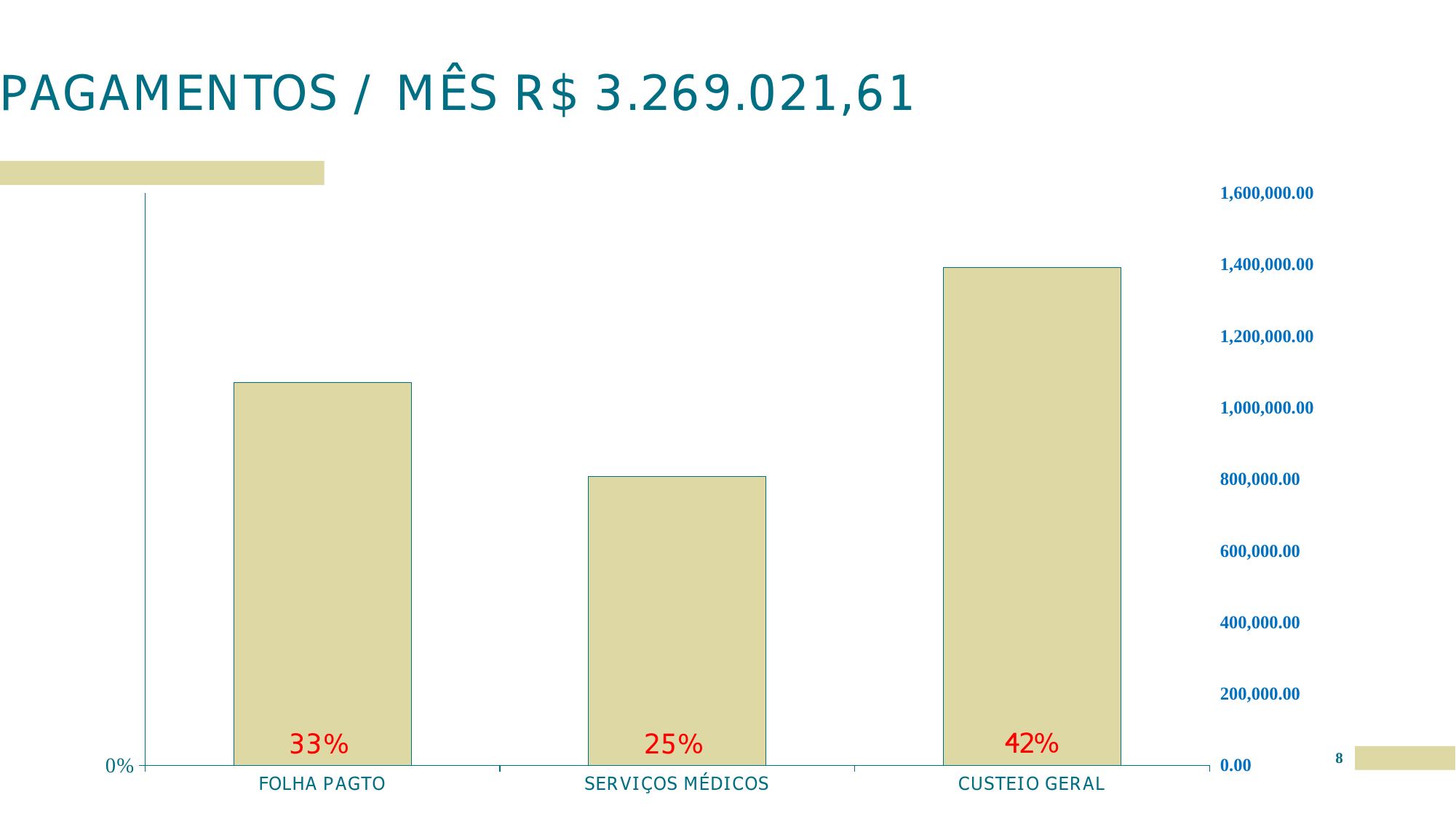

# PAGAMENTOS / MÊS R$ 3.269.021,61

### Chart

| Category | Série 1 | Colunas1 |
|---|---|---|
| FOLHA PAGTO | 0.32703311190408435 | 1069078.31 |
| SERVIÇOS MÉDICOS | 0.24731905947847188 | 808491.35 |
| CUSTEIO GERAL | 0.42564782861744366 | 1391451.95 |
8